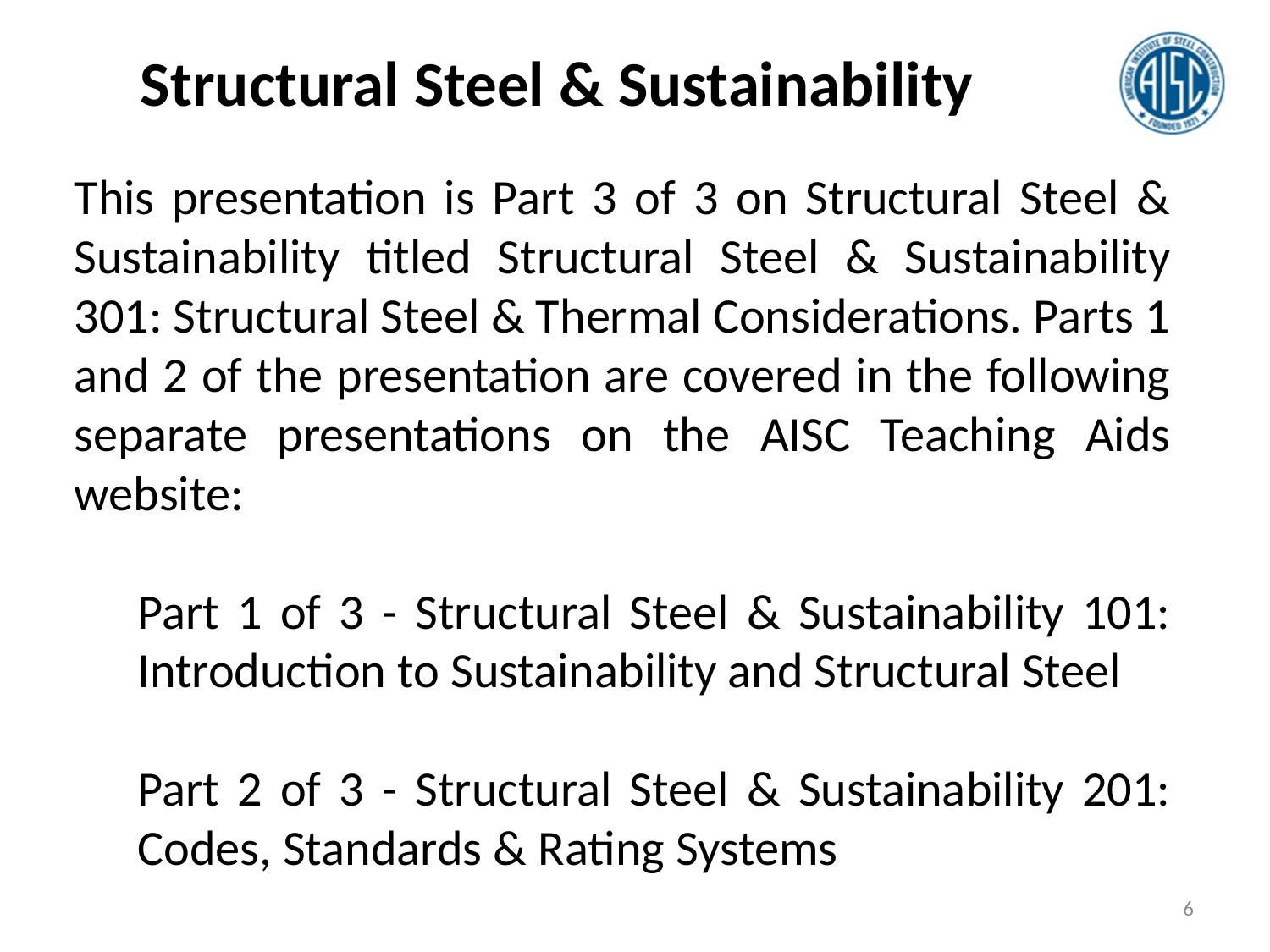

Structural Steel & Sustainability
This presentation is Part 3 of 3 on Structural Steel & Sustainability titled Structural Steel & Sustainability 301: Structural Steel & Thermal Considerations. Parts 1 and 2 of the presentation are covered in the following separate presentations on the AISC Teaching Aids website:

Part 1 of 3 - Structural Steel & Sustainability 101: Introduction to Sustainability and Structural Steel

Part 2 of 3 - Structural Steel & Sustainability 201: Codes, Standards & Rating Systems
6